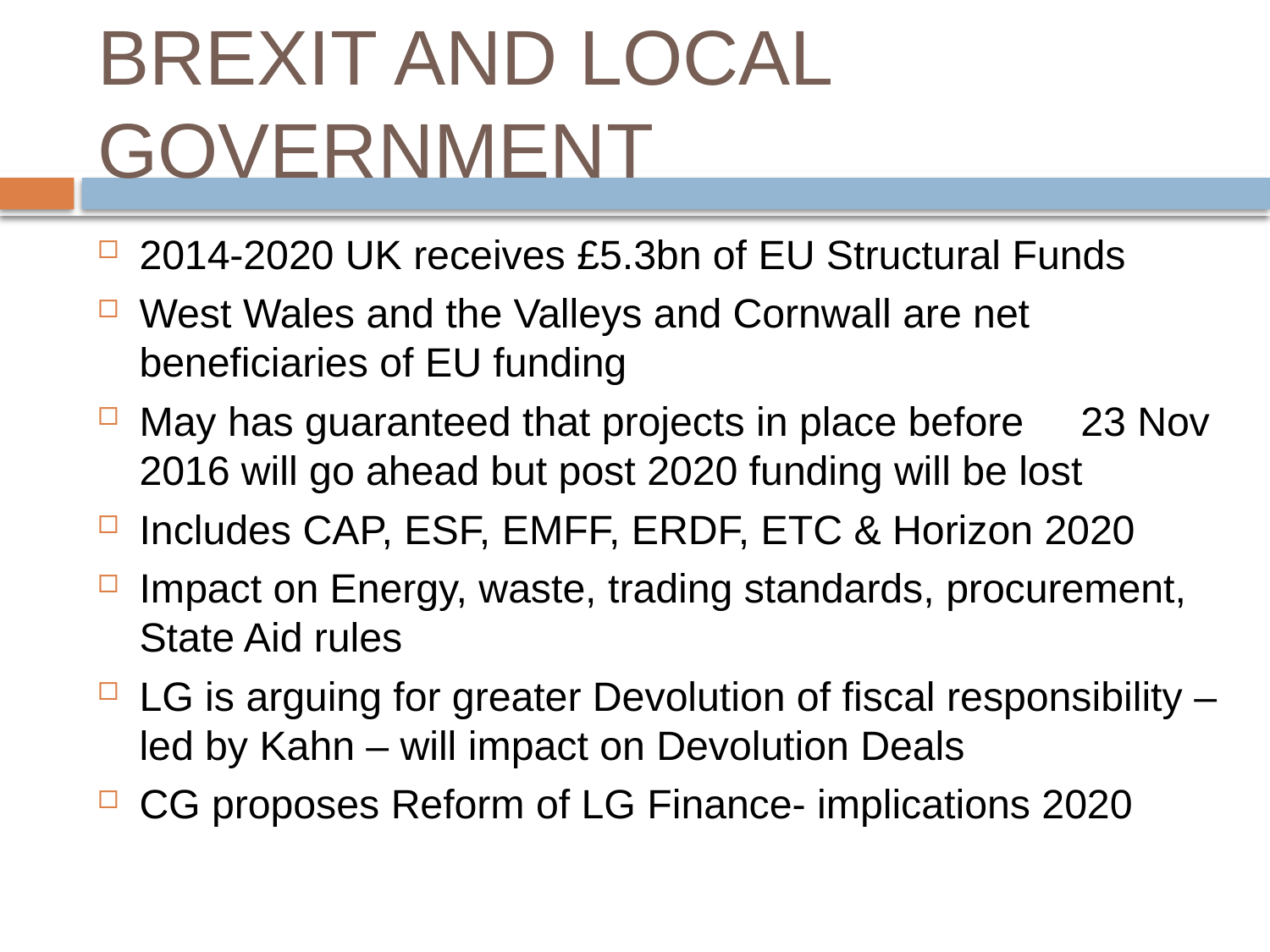

# BREXIT AND LOCAL GOVERNMENT
2014-2020 UK receives £5.3bn of EU Structural Funds
West Wales and the Valleys and Cornwall are net beneficiaries of EU funding
May has guaranteed that projects in place before     23 Nov 2016 will go ahead but post 2020 funding will be lost
Includes CAP, ESF, EMFF, ERDF, ETC & Horizon 2020
Impact on Energy, waste, trading standards, procurement, State Aid rules
LG is arguing for greater Devolution of fiscal responsibility – led by Kahn – will impact on Devolution Deals
CG proposes Reform of LG Finance- implications 2020